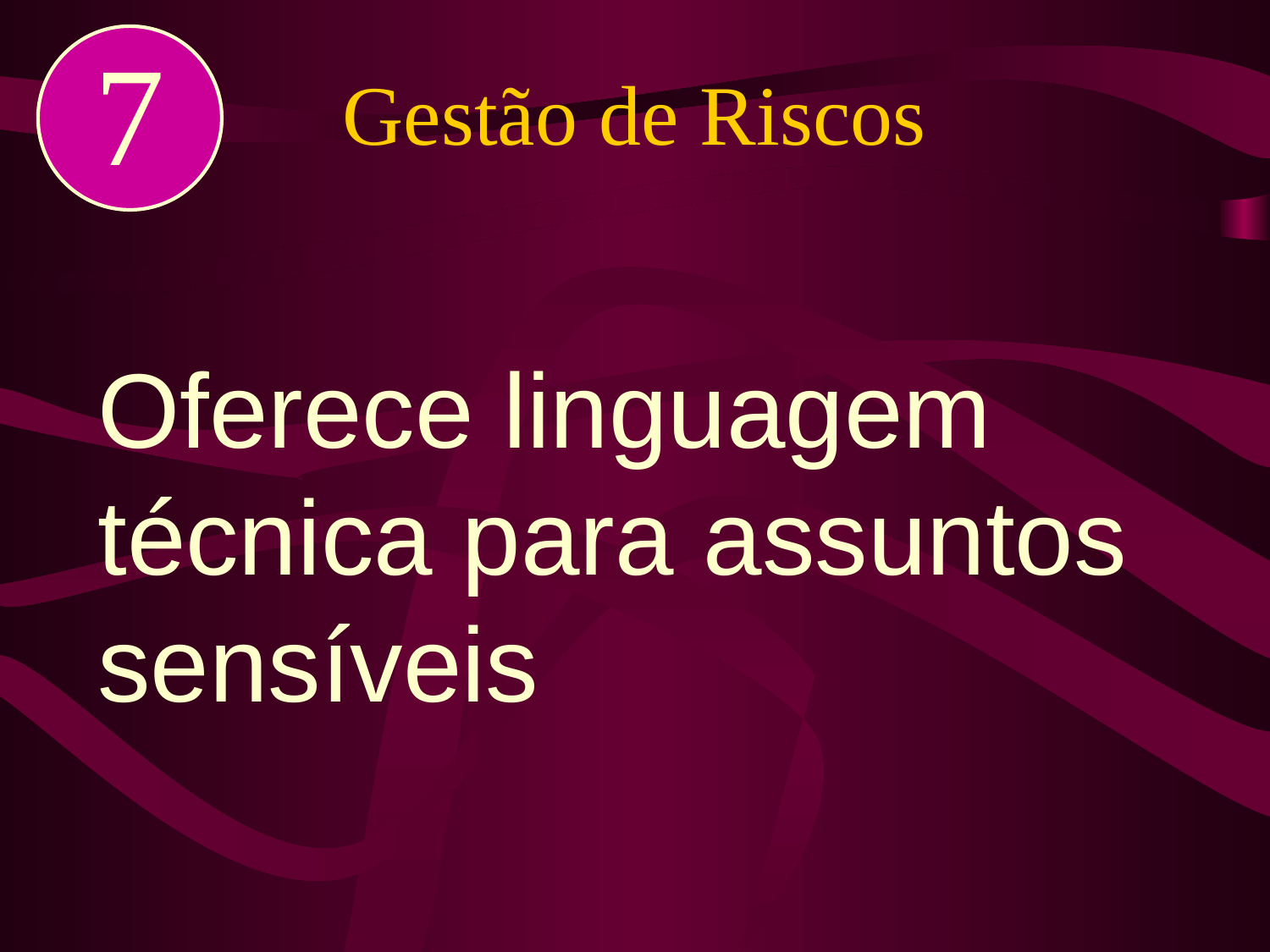

7
# Gestão de Riscos
Oferece linguagem técnica para assuntos sensíveis